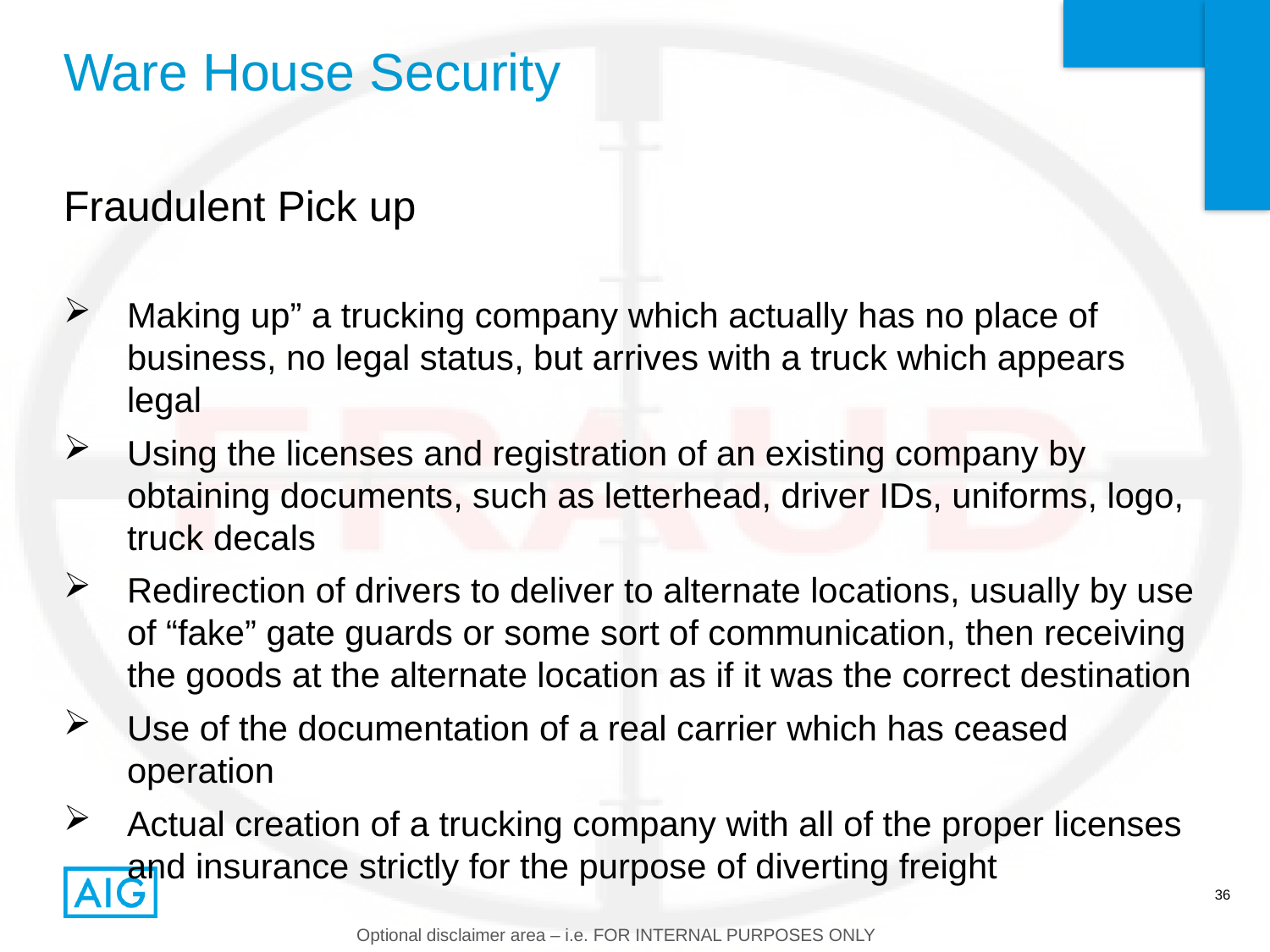

# Ware House Security
Fraudulent Pick up

Making up” a trucking company which actually has no place of business, no legal status, but arrives with a truck which appears legal
Using the licenses and registration of an existing company by obtaining documents, such as letterhead, driver IDs, uniforms, logo, truck decals
Redirection of drivers to deliver to alternate locations, usually by use of “fake” gate guards or some sort of communication, then receiving the goods at the alternate location as if it was the correct destination
Use of the documentation of a real carrier which has ceased operation
Actual creation of a trucking company with all of the proper licenses and insurance strictly for the purpose of diverting freight